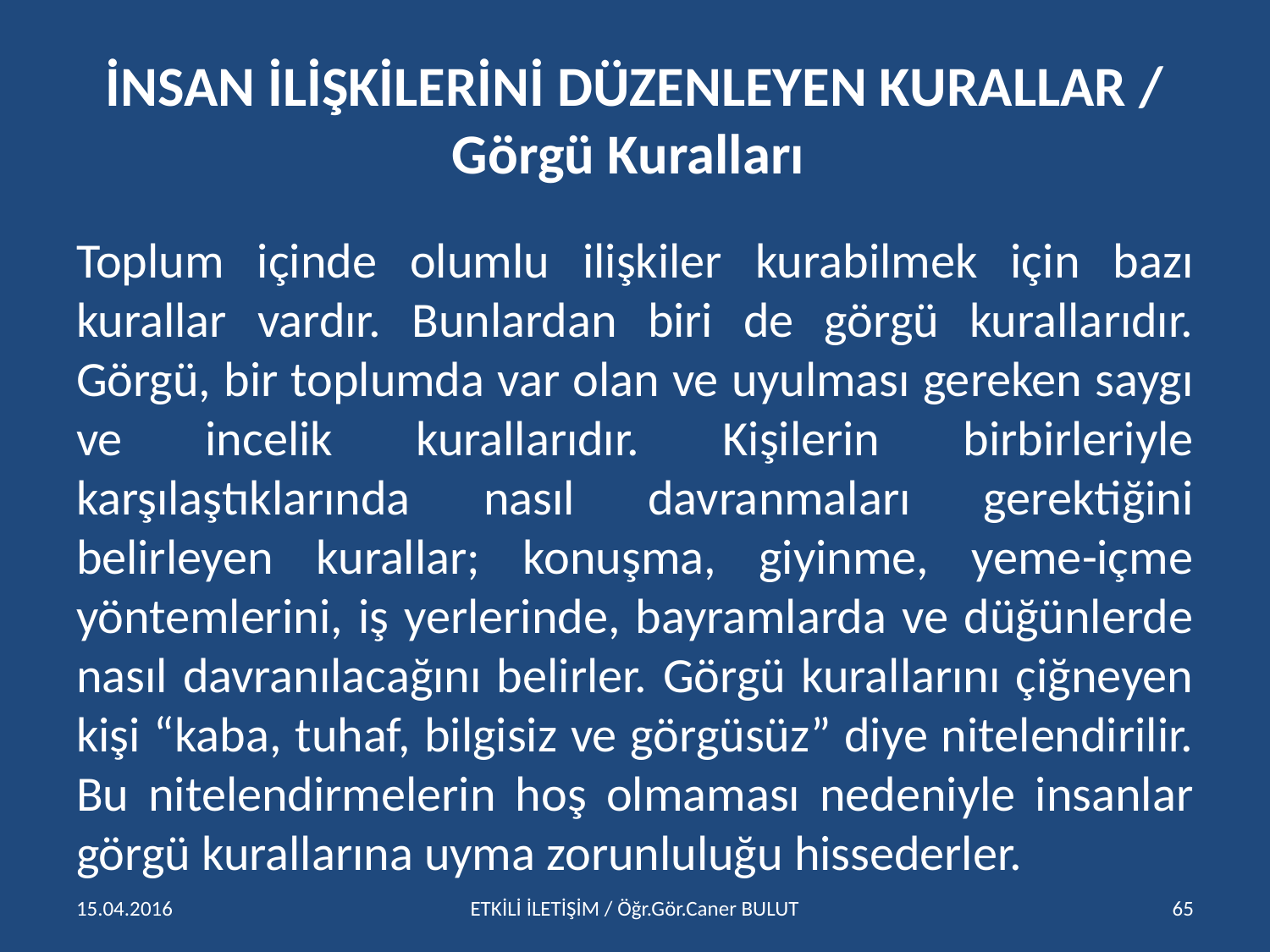

# İNSAN İLİŞKİLERİNİ DÜZENLEYEN KURALLAR / Görgü Kuralları
Toplum içinde olumlu ilişkiler kurabilmek için bazı kurallar vardır. Bunlardan biri de görgü kurallarıdır. Görgü, bir toplumda var olan ve uyulması gereken saygı ve incelik kurallarıdır. Kişilerin birbirleriyle karşılaştıklarında nasıl davranmaları gerektiğini belirleyen kurallar; konuşma, giyinme, yeme-içme yöntemlerini, iş yerlerinde, bayramlarda ve düğünlerde nasıl davranılacağını belirler. Görgü kurallarını çiğneyen kişi “kaba, tuhaf, bilgisiz ve görgüsüz” diye nitelendirilir. Bu nitelendirmelerin hoş olmaması nedeniyle insanlar görgü kurallarına uyma zorunluluğu hissederler.
15.04.2016
ETKİLİ İLETİŞİM / Öğr.Gör.Caner BULUT
65